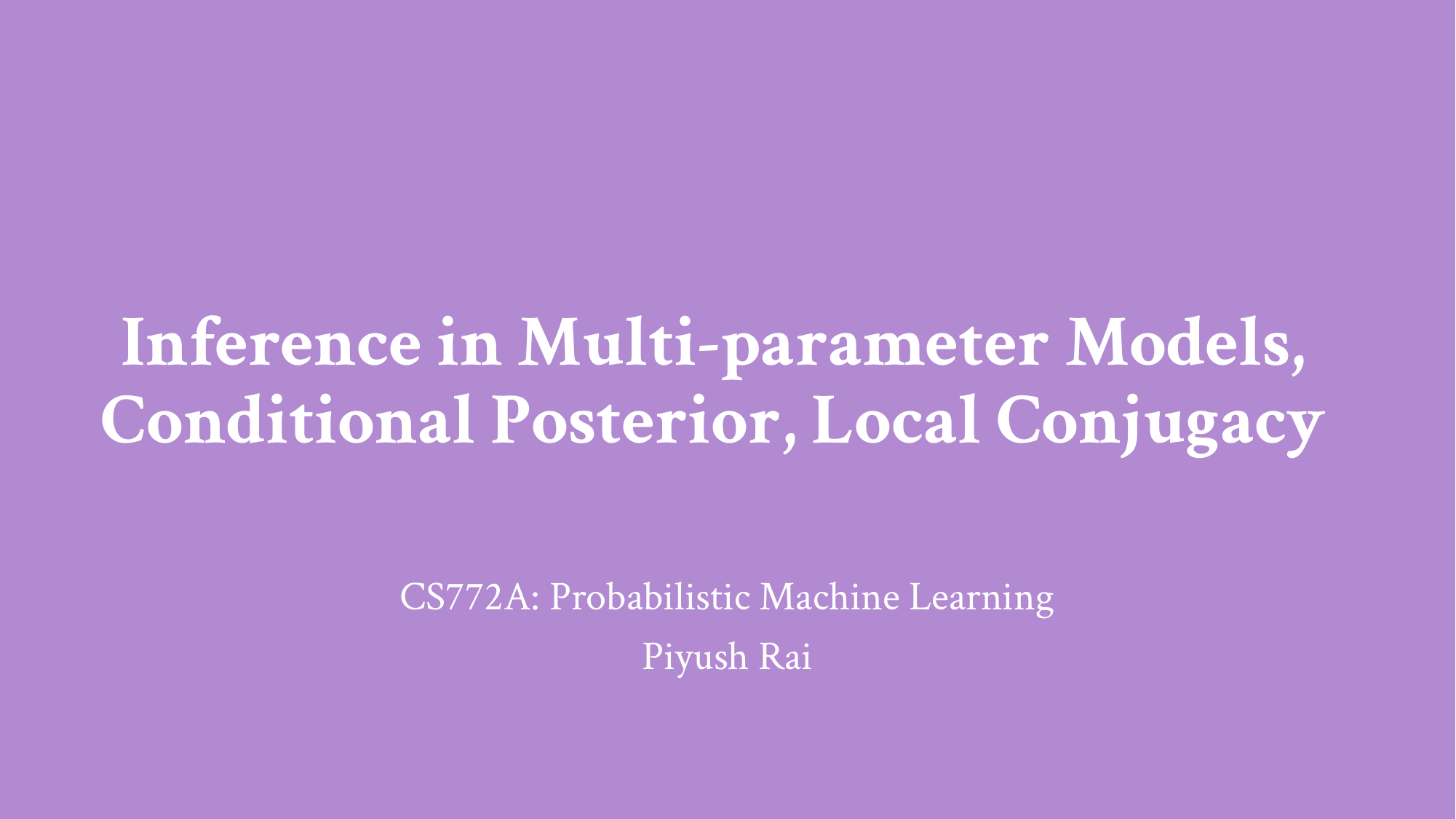

# Inference in Multi-parameter Models, Conditional Posterior, Local Conjugacy
CS772A: Probabilistic Machine Learning
Piyush Rai